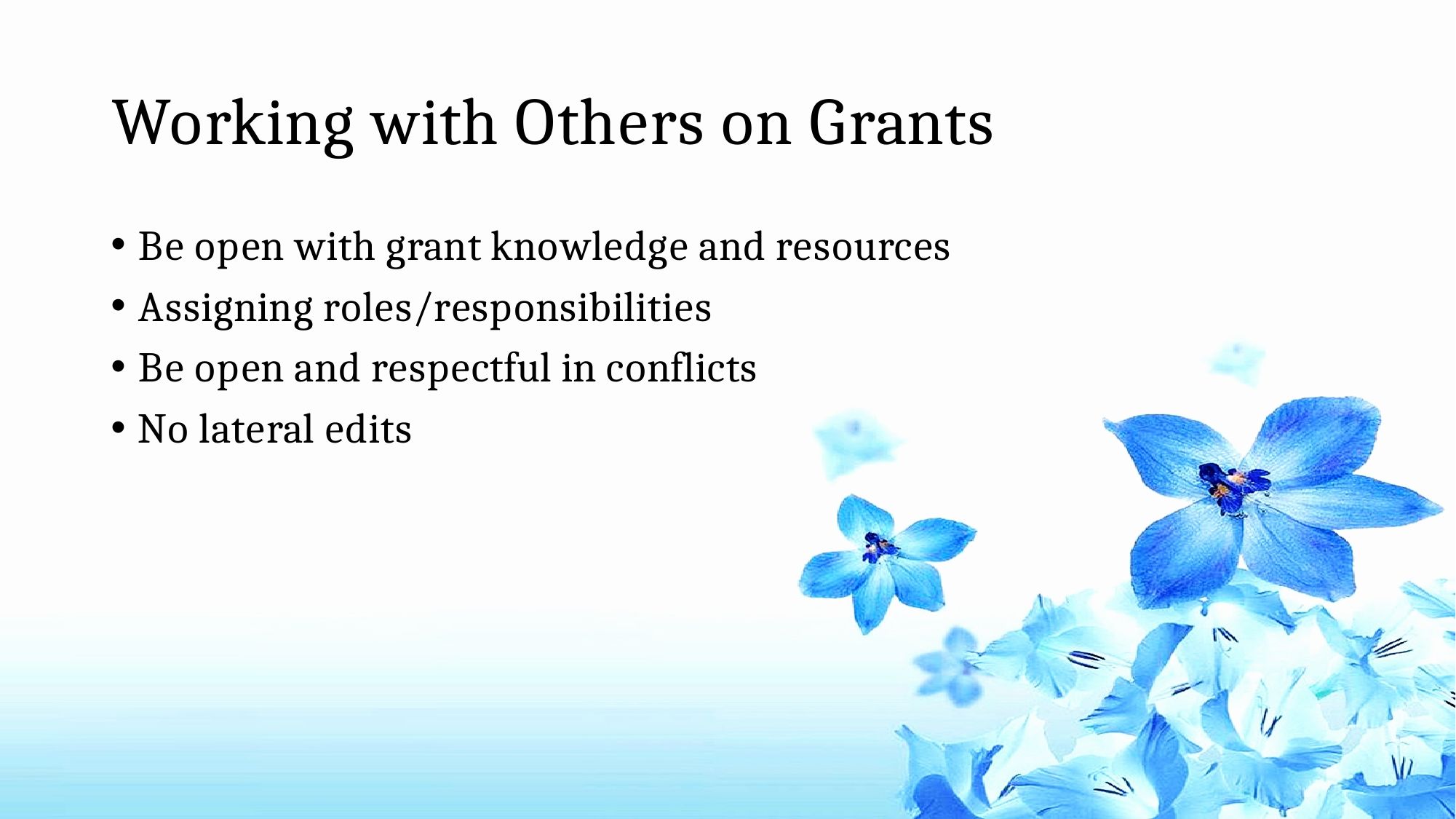

# Working with Others on Grants
Be open with grant knowledge and resources
Assigning roles/responsibilities
Be open and respectful in conflicts
No lateral edits